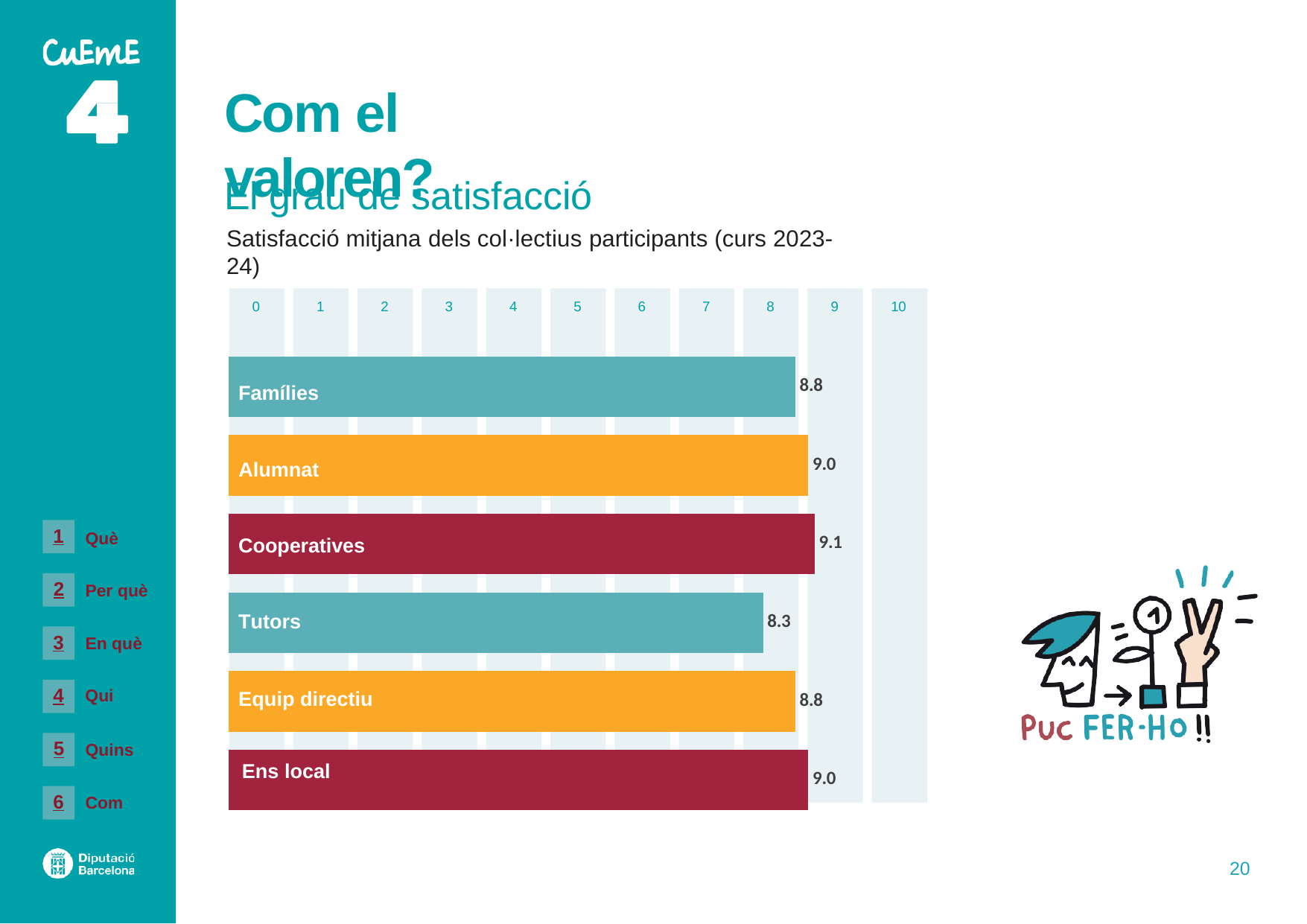

# Com el valoren?

El grau de satisfacció
Satisfacció mitjana dels col·lectius participants (curs 2023-24)

0
1
2
3
4
5
6
7
8
9
10

### Chart

| Category |
|---|

### Chart

| Category | AGENT |
|---|---|
| Ens local | 9.0 |
| Equip directiu | 8.8 |
| Tutors/es  | 8.3 |
| Cooperatives | 9.1 |
| Alumnat | 9.0 |
| Famílies | 8.8 |
Famílies
Alumnat
1
Què
Cooperatives

2
Per què

Tutors

3
En què
Qui
4
Equip directiu
5
Quins
Ens local
6
Com
20